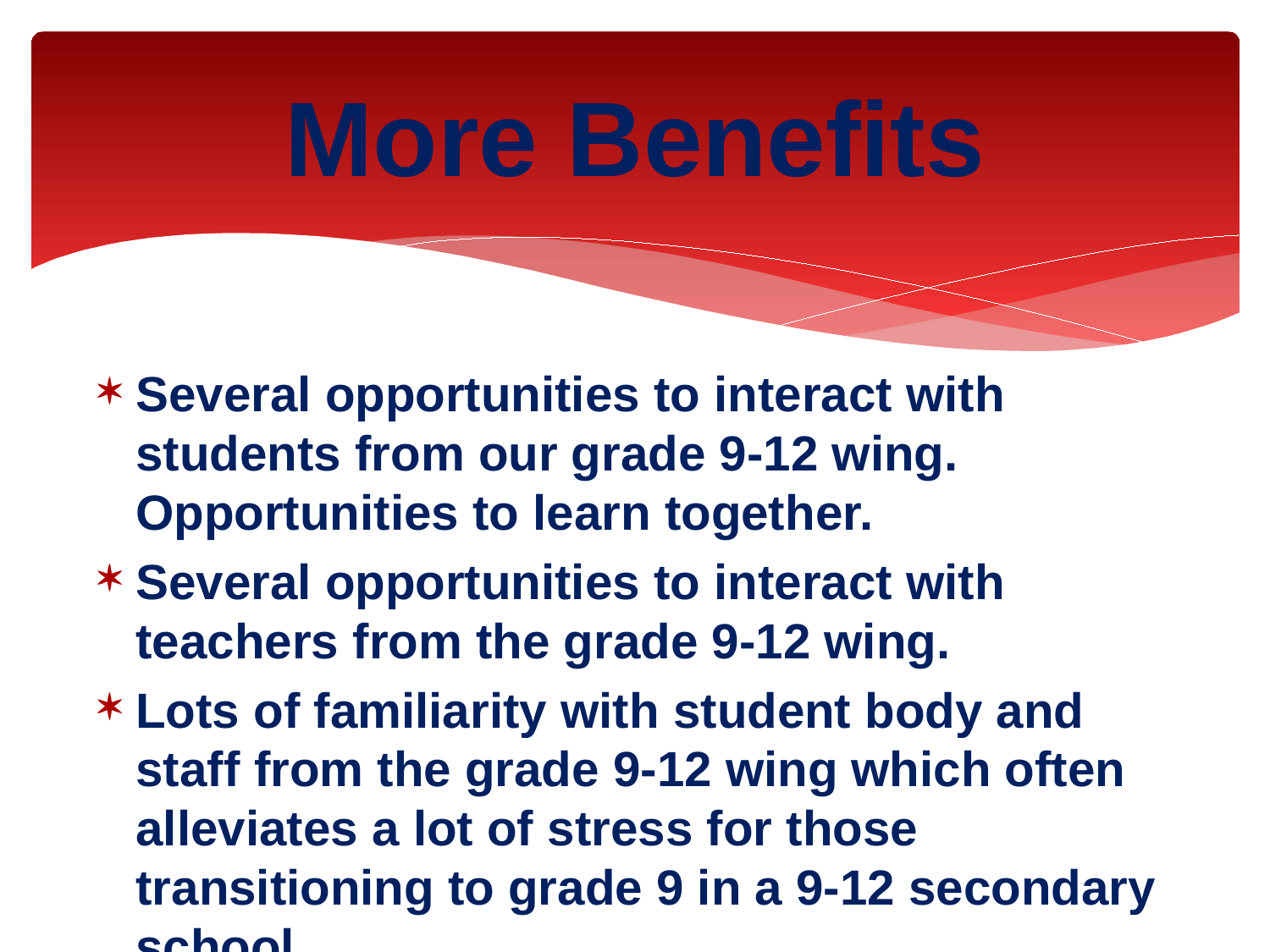

# More Benefits
Several opportunities to interact with students from our grade 9-12 wing.  Opportunities to learn together.
Several opportunities to interact with teachers from the grade 9-12 wing.
Lots of familiarity with student body and staff from the grade 9-12 wing which often alleviates a lot of stress for those transitioning to grade 9 in a 9-12 secondary school.